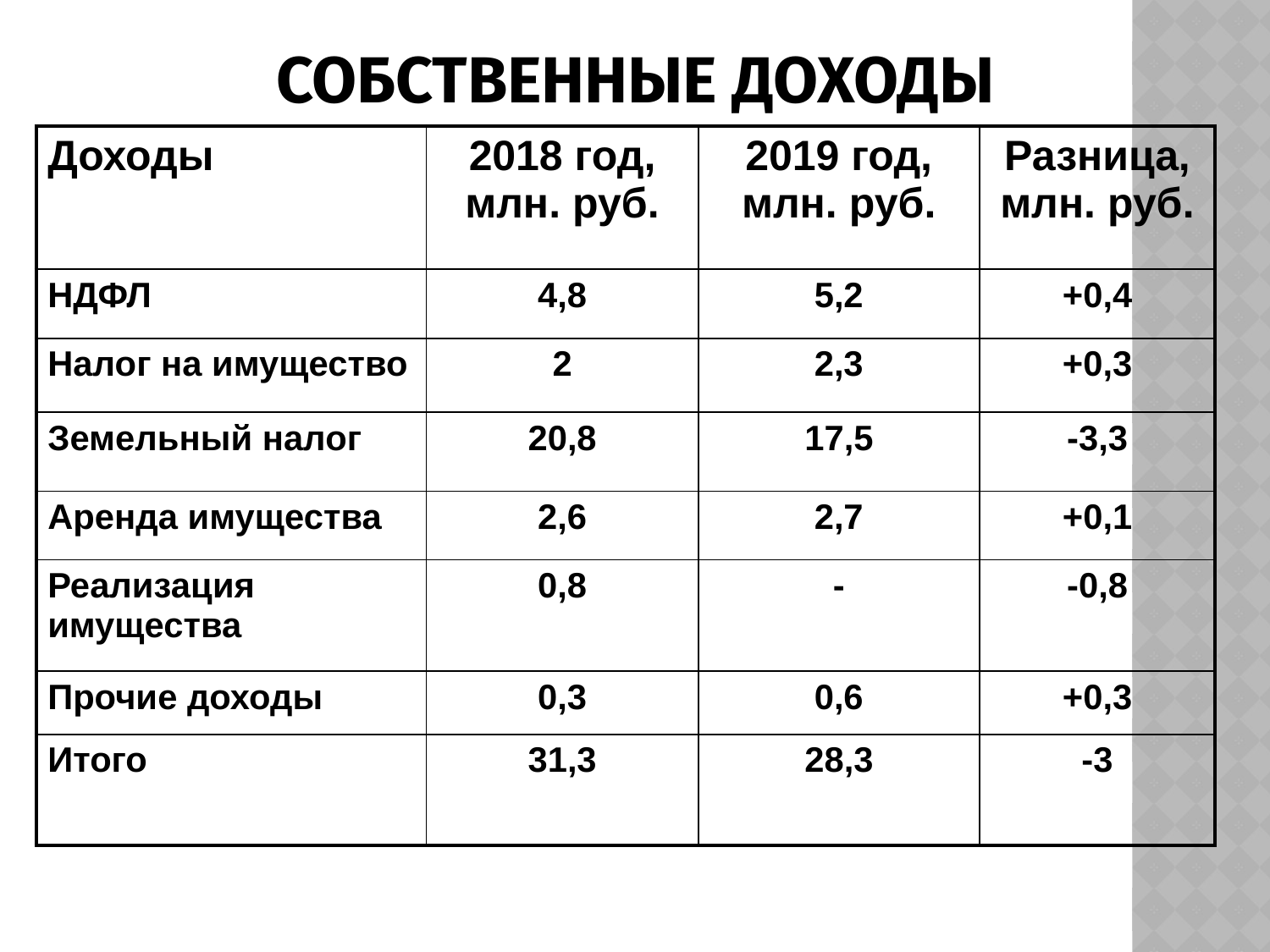

# Собственные доходы
| Доходы | 2018 год, млн. руб. | 2019 год, млн. руб. | Разница, млн. руб. |
| --- | --- | --- | --- |
| НДФЛ | 4,8 | 5,2 | +0,4 |
| Налог на имущество | 2 | 2,3 | +0,3 |
| Земельный налог | 20,8 | 17,5 | -3,3 |
| Аренда имущества | 2,6 | 2,7 | +0,1 |
| Реализация имущества | 0,8 | - | -0,8 |
| Прочие доходы | 0,3 | 0,6 | +0,3 |
| Итого | 31,3 | 28,3 | -3 |